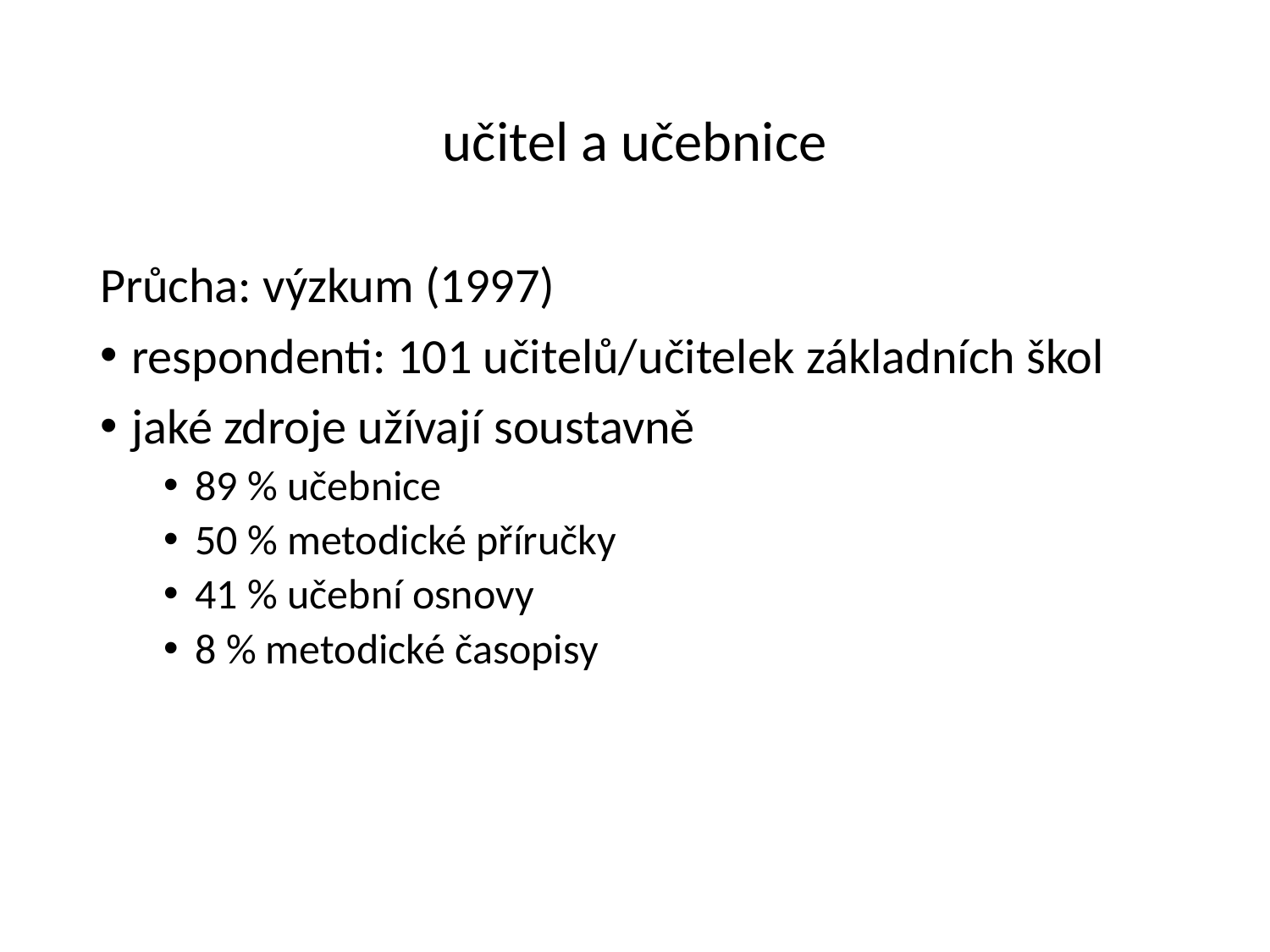

# učitel a učebnice
Průcha: výzkum (1997)
respondenti: 101 učitelů/učitelek základních škol
jaké zdroje užívají soustavně
89 % učebnice
50 % metodické příručky
41 % učební osnovy
8 % metodické časopisy